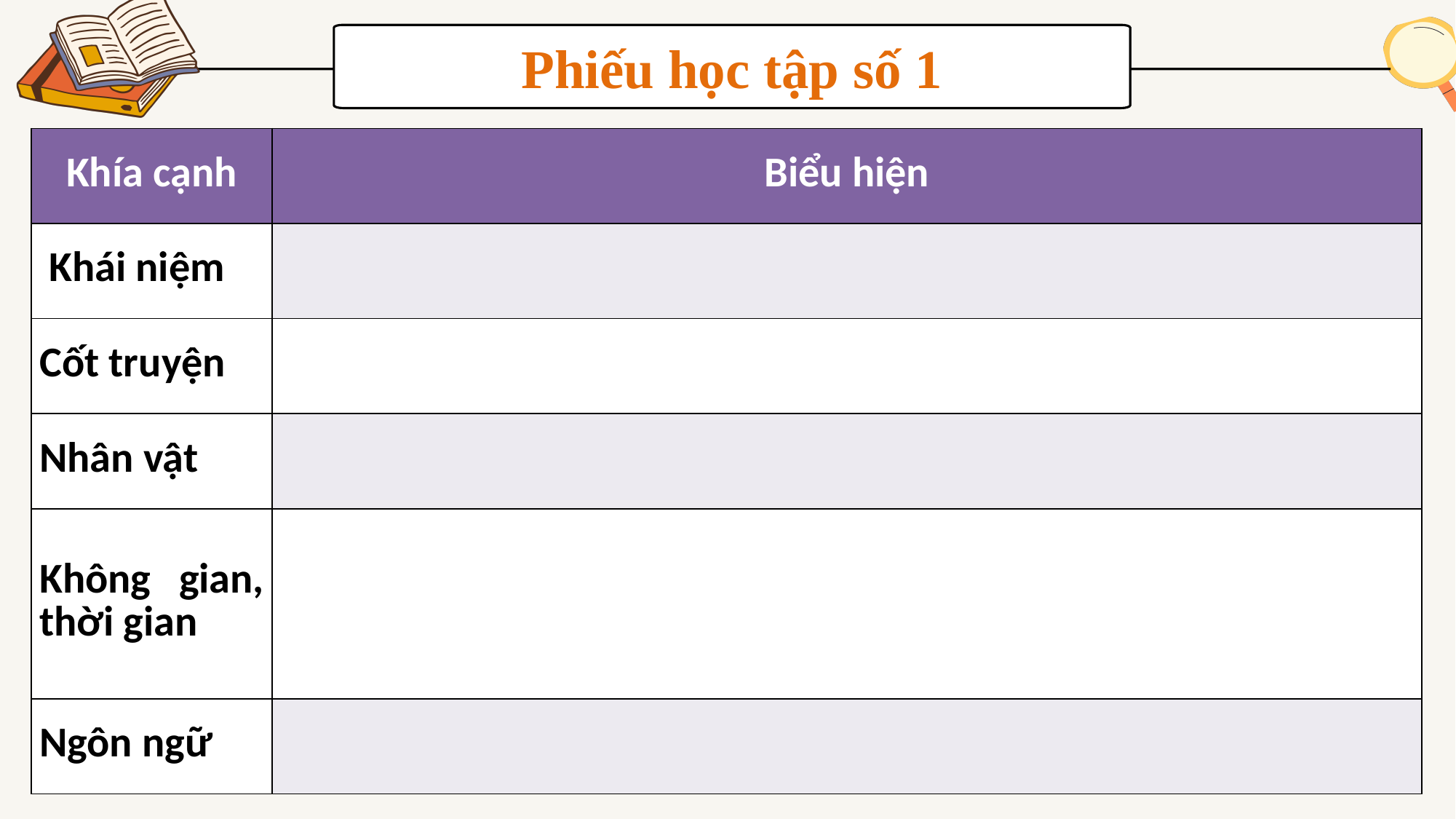

Phiếu học tập số 1

| Khía cạnh | Biểu hiện |
| --- | --- |
| Khái niệm |  |
| Cốt truyện |  |
| Nhân vật |  |
| Không gian, thời gian |  |
| Ngôn ngữ |  |